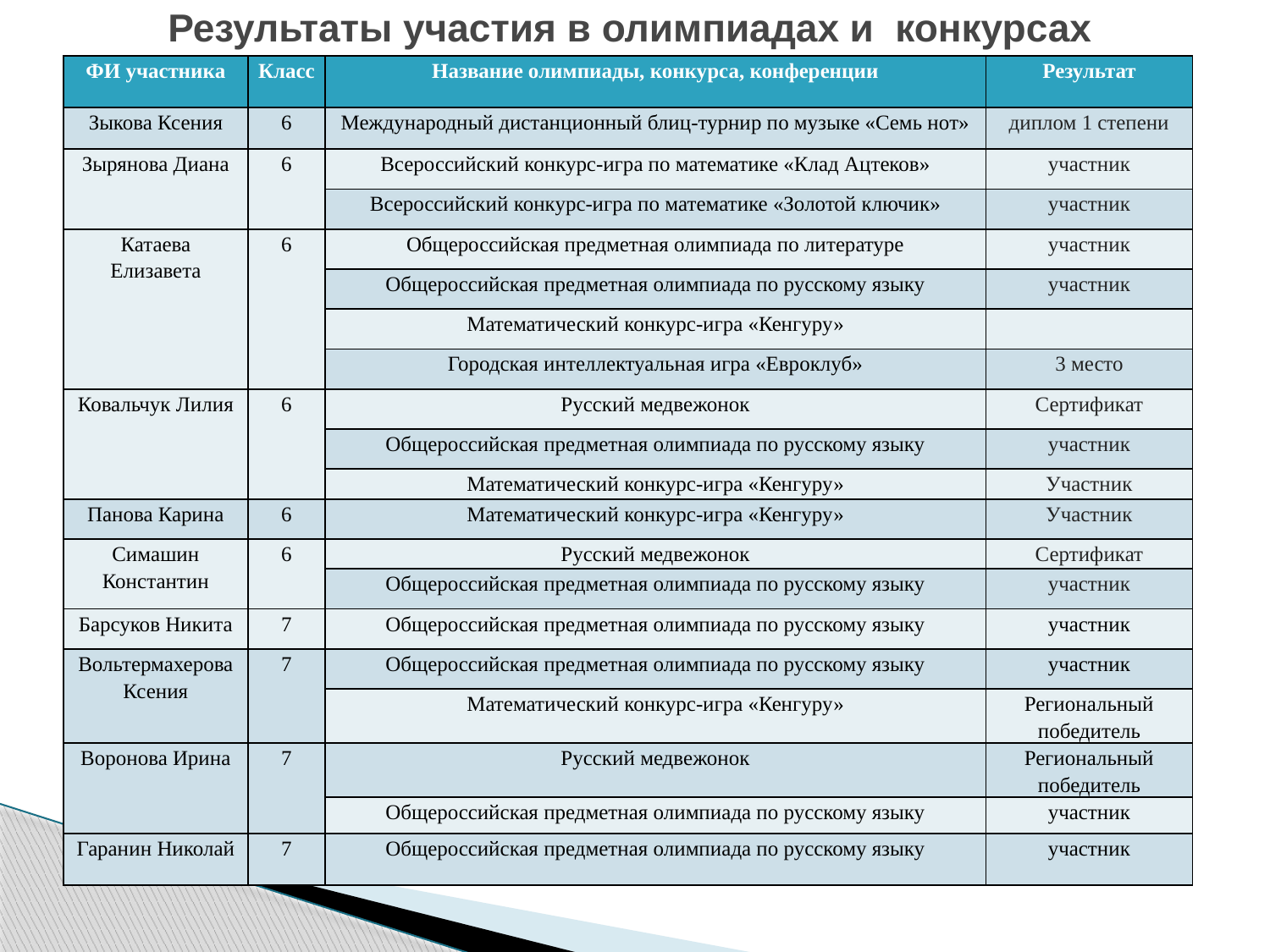

# Результаты участия в олимпиадах и  конкурсах
| ФИ участника | Класс | Название олимпиады, конкурса, конференции | Результат |
| --- | --- | --- | --- |
| Зыкова Ксения | 6 | Международный дистанционный блиц-турнир по музыке «Семь нот» | диплом 1 степени |
| Зырянова Диана | 6 | Всероссийский конкурс-игра по математике «Клад Ацтеков» | участник |
|  |  | Всероссийский конкурс-игра по математике «Золотой ключик» | участник |
| Катаева Елизавета | 6 | Общероссийская предметная олимпиада по литературе | участник |
|  |  | Общероссийская предметная олимпиада по русскому языку | участник |
|  |  | Математический конкурс-игра «Кенгуру» |  |
|  |  | Городская интеллектуальная игра «Евроклуб» | 3 место |
| Ковальчук Лилия | 6 | Русский медвежонок | Сертификат |
|  |  | Общероссийская предметная олимпиада по русскому языку | участник |
|  |  | Математический конкурс-игра «Кенгуру» | Участник |
| Панова Карина | 6 | Математический конкурс-игра «Кенгуру» | Участник |
| Симашин Константин | 6 | Русский медвежонок | Сертификат |
|  |  | Общероссийская предметная олимпиада по русскому языку | участник |
| Барсуков Никита | 7 | Общероссийская предметная олимпиада по русскому языку | участник |
| Вольтермахерова Ксения | 7 | Общероссийская предметная олимпиада по русскому языку | участник |
|  |  | Математический конкурс-игра «Кенгуру» | Региональный победитель |
| Воронова Ирина | 7 | Русский медвежонок | Региональный победитель |
|  |  | Общероссийская предметная олимпиада по русскому языку | участник |
| Гаранин Николай | 7 | Общероссийская предметная олимпиада по русскому языку | участник |